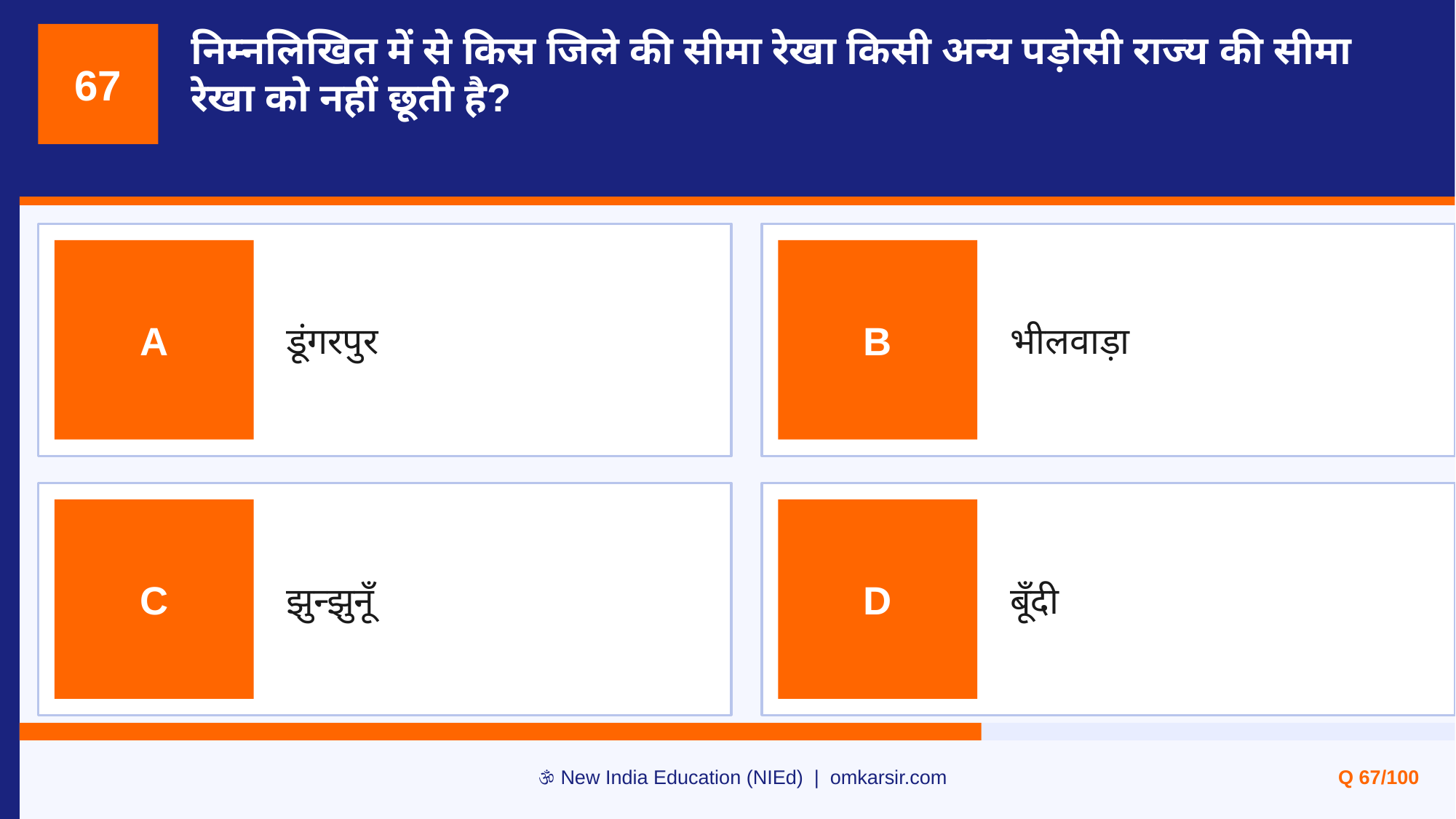

निम्नलिखित में से किस जिले की सीमा रेखा किसी अन्य पड़ोसी राज्य की सीमा रेखा को नहीं छूती है?
67

डूंगरपुर
भीलवाड़ा
A
B

झुन्झुनूँ
बूँदी
C
D

🕉️ New India Education (NIEd)  |  omkarsir.com
Q 67/100